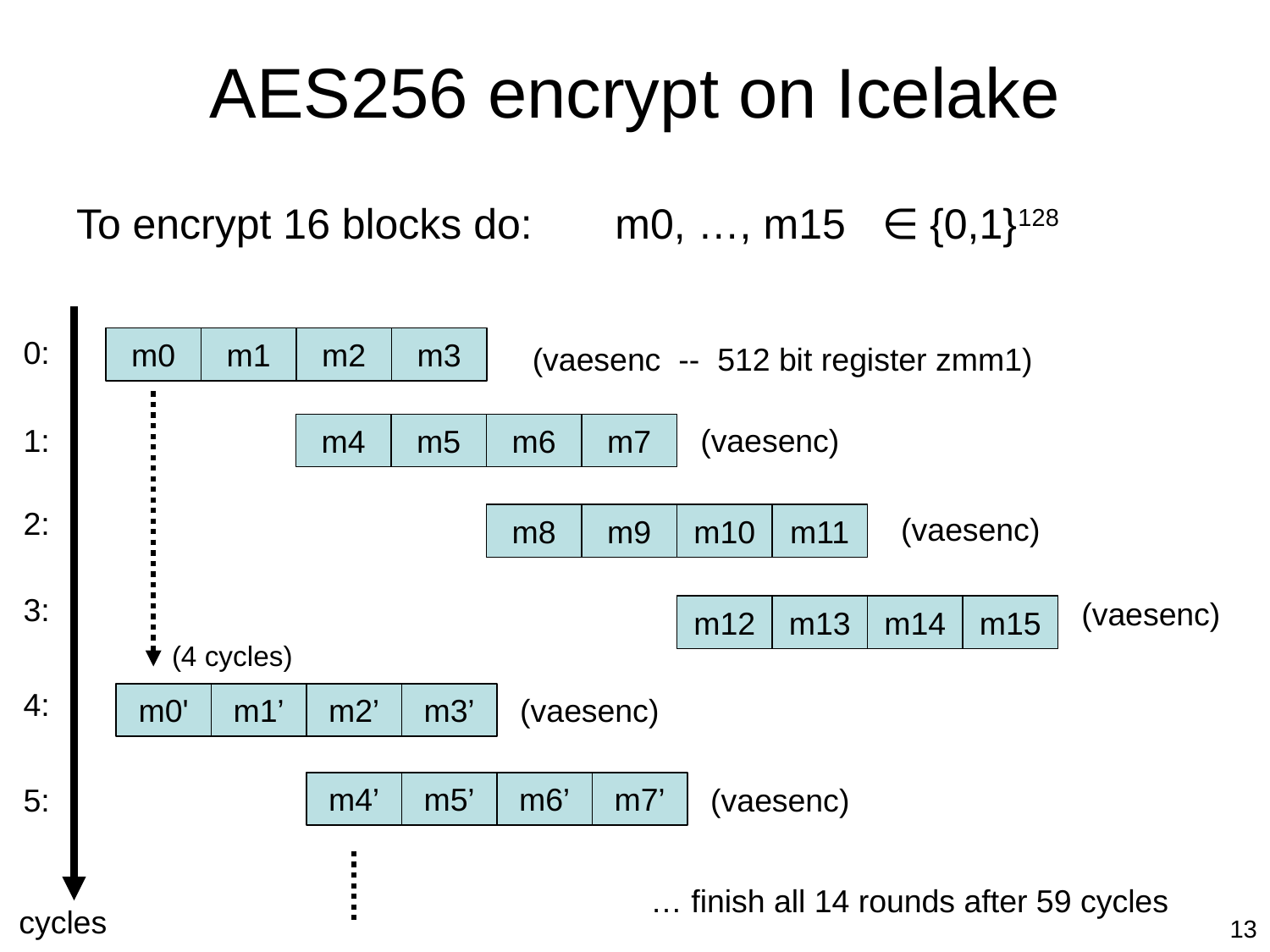

# AES256 encrypt on Icelake
To encrypt 16 blocks do:       m0, …, m15   ∈ {0,1}128
0:
m0
m1
m2
m3
(vaesenc  --  512 bit register zmm1)
(4 cycles)
m4
m5
m6
m7
(vaesenc)
1:
2:
(vaesenc)
m8
m9
m10
m11
3:
(vaesenc)
m12
m13
m14
m15
4:
m0'
m1’
m2’
m3’
(vaesenc)
m4’
m5’
m6’
m7’
(vaesenc)
5:
… finish all 14 rounds after 59 cycles
cycles
13